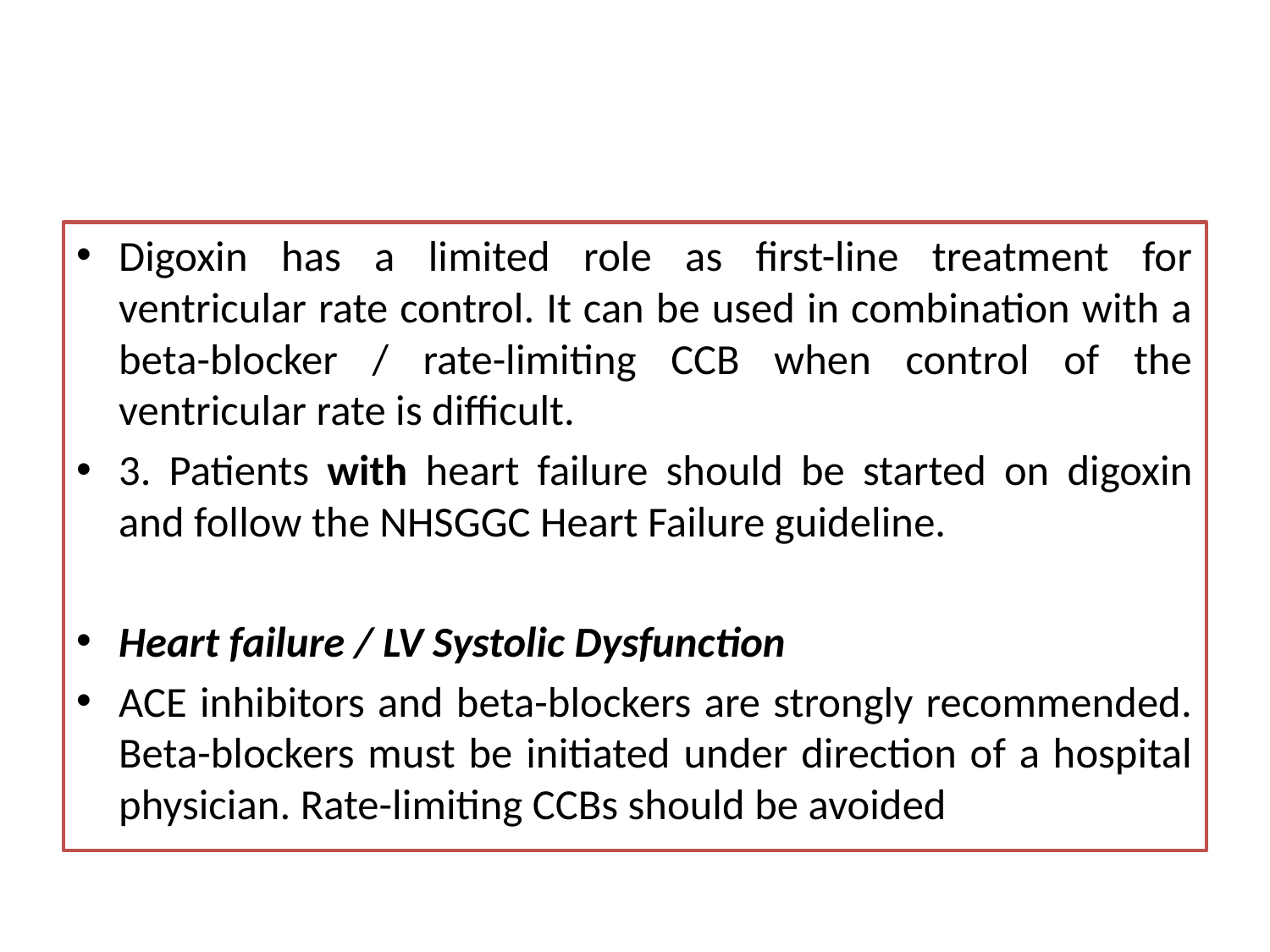

#
Digoxin has a limited role as first-line treatment for ventricular rate control. It can be used in combination with a beta-blocker / rate-limiting CCB when control of the ventricular rate is difficult.
3. Patients with heart failure should be started on digoxin and follow the NHSGGC Heart Failure guideline.

Heart failure / LV Systolic Dysfunction
ACE inhibitors and beta-blockers are strongly recommended. Beta-blockers must be initiated under direction of a hospital physician. Rate-limiting CCBs should be avoided